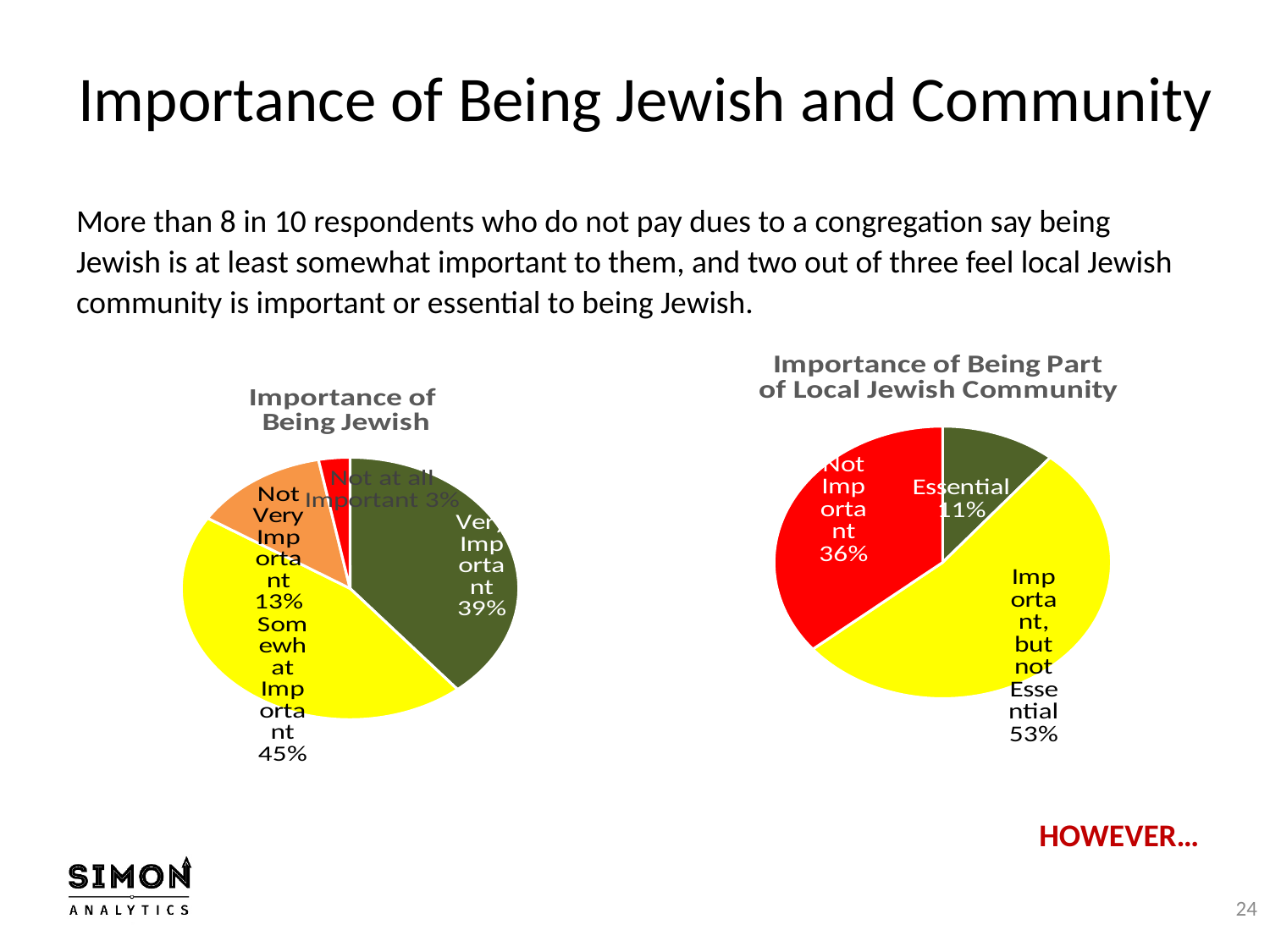

# Importance of Being Jewish and Community
More than 8 in 10 respondents who do not pay dues to a congregation say being Jewish is at least somewhat important to them, and two out of three feel local Jewish community is important or essential to being Jewish.

### Chart: Importance of
Being Jewish

| Category | Column1 |
|---|---|
| Very Important | 0.39 |
| Somewhat Important | 0.45 |
| Not Very Important | 0.13 |
| Not at all Important | 0.03 |

### Chart: Importance of Being Part of Local Jewish Community

| Category | Column1 |
|---|---|
| Essential | 0.11 |
| Important, but not Essential | 0.53 |
| Not Important | 0.36 |
HOWEVER…
24